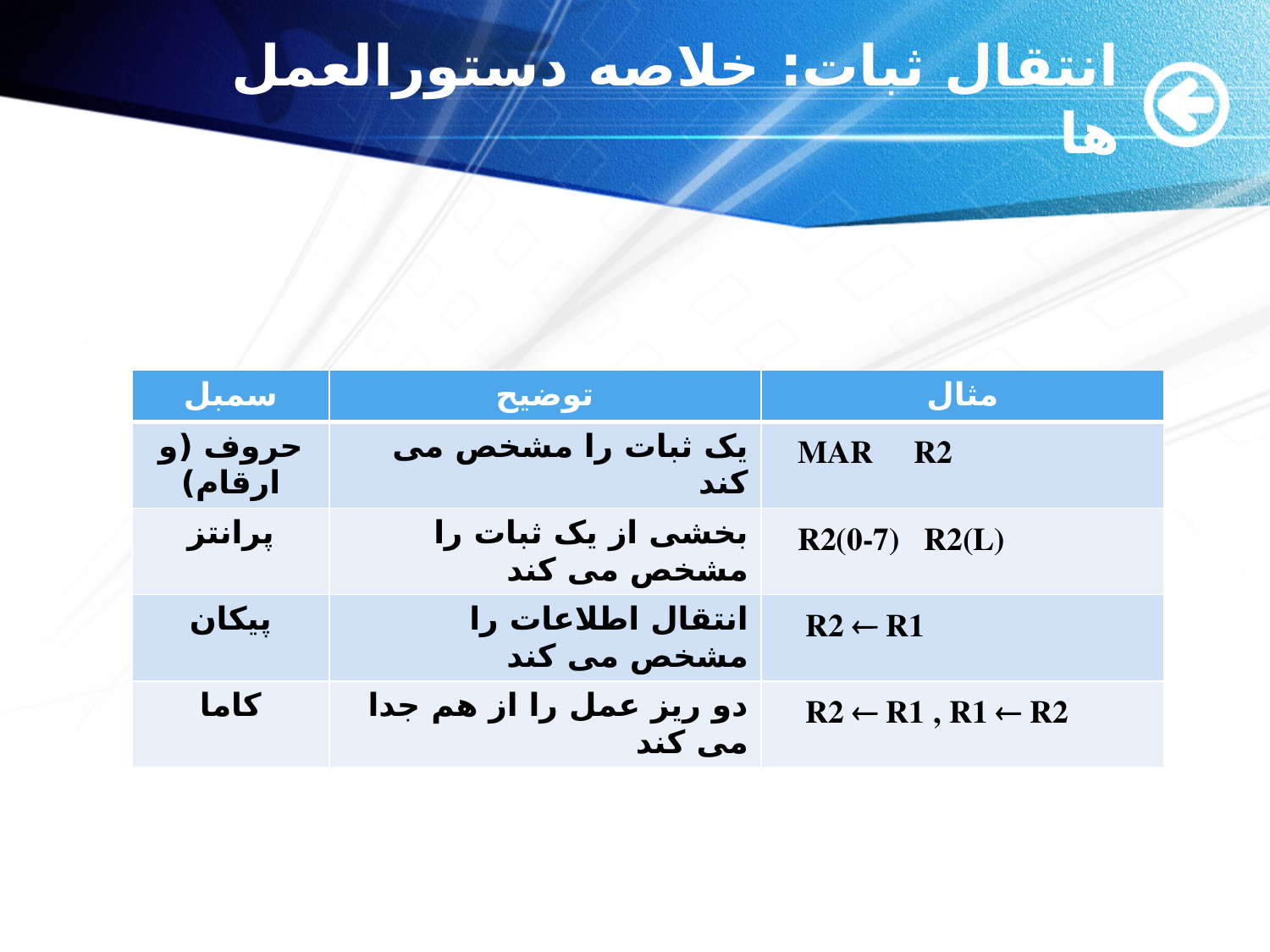

# انتقال ثبات: خلاصه دستورالعمل ها
| سمبل | توضیح | مثال |
| --- | --- | --- |
| حروف (و ارقام) | یک ثبات را مشخص می کند | MAR R2 |
| پرانتز | بخشی از یک ثبات را مشخص می کند | R2(0-7) R2(L) |
| پیکان | انتقال اطلاعات را مشخص می کند | R2 ← R1 |
| کاما | دو ریز عمل را از هم جدا می کند | R2 ← R1 , R1 ← R2 |